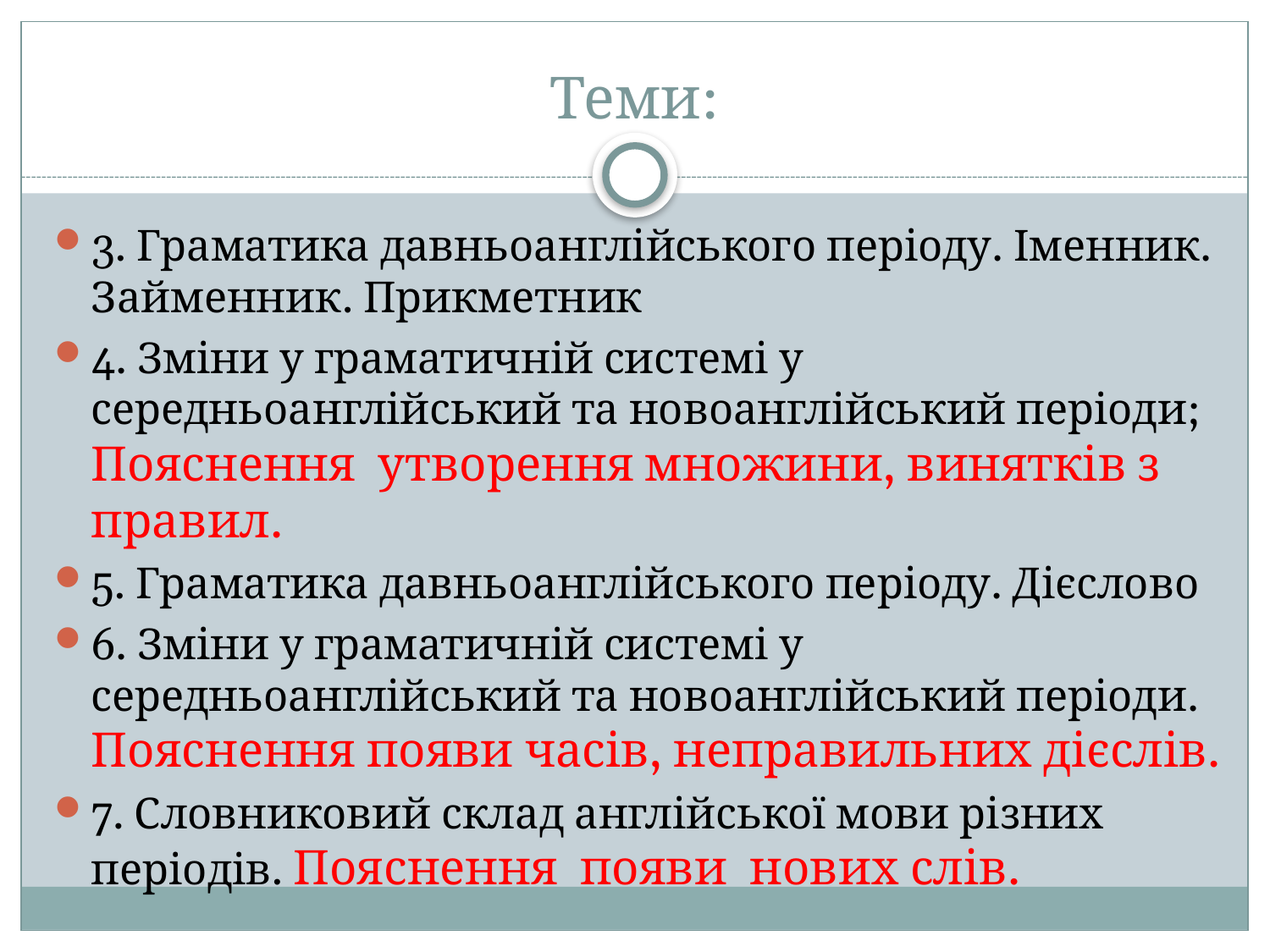

# Теми:
3. Граматика давньоанглійського періоду. Іменник. Займенник. Прикметник
4. Зміни у граматичній системі у середньоанглійський та новоанглійський періоди; Пояснення  утворення множини, винятків з правил.
5. Граматика давньоанглійського періоду. Дієслово
6. Зміни у граматичній системі у середньоанглійський та новоанглійський періоди. Пояснення появи часів, неправильних дієслів.
7. Словниковий склад англійської мови різних періодів. Пояснення  появи  нових слів.